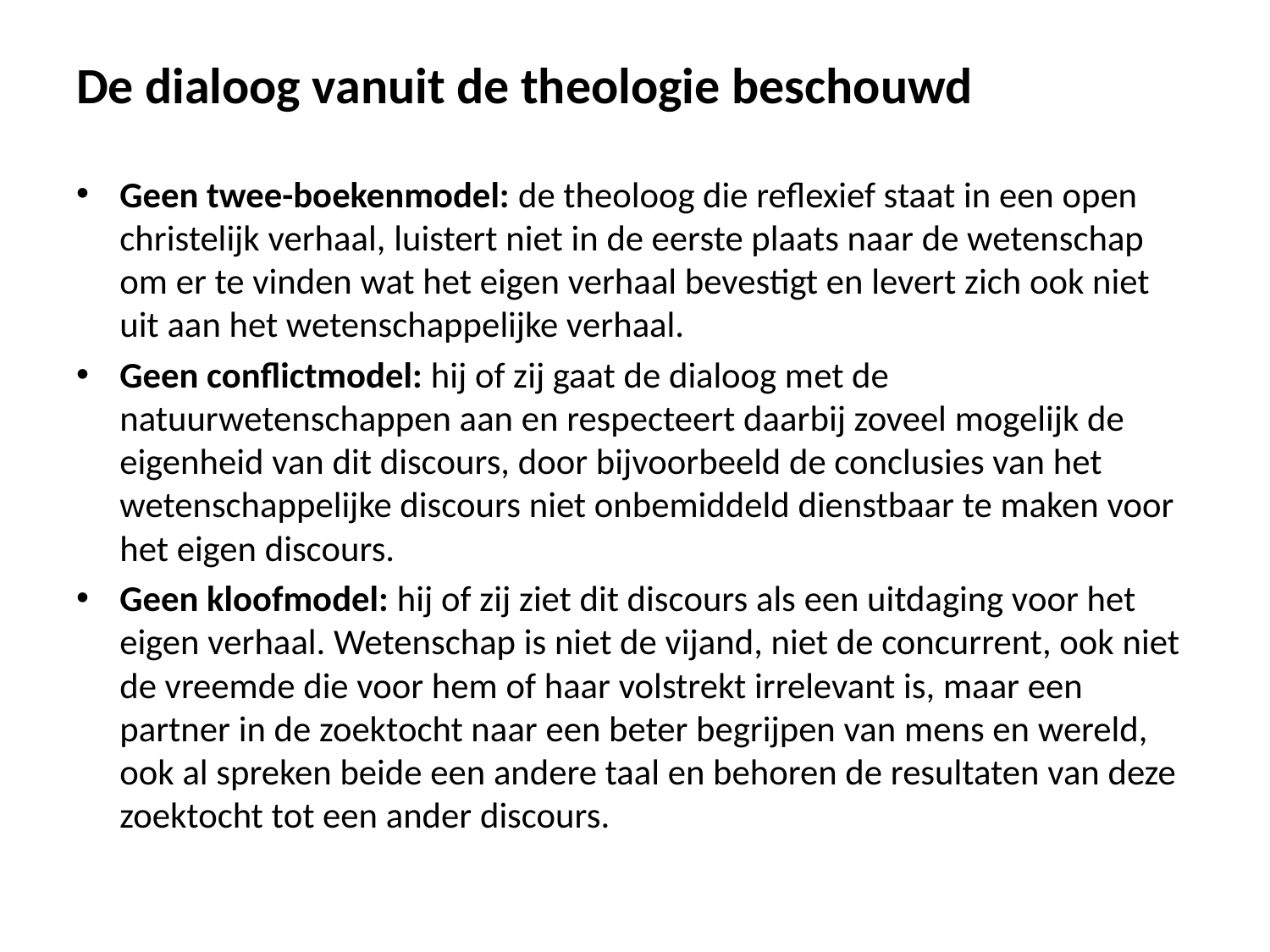

#
De dialoog vanuit de theologie beschouwd

Geen twee-boekenmodel: de theoloog die reflexief staat in een open christelijk verhaal, luistert niet in de eerste plaats naar de wetenschap om er te vinden wat het eigen verhaal bevestigt en levert zich ook niet uit aan het wetenschappelijke verhaal.
Geen conflictmodel: hij of zij gaat de dialoog met de natuurwetenschappen aan en respecteert daarbij zoveel mogelijk de eigenheid van dit discours, door bijvoorbeeld de conclusies van het wetenschappelijke discours niet onbemiddeld dienstbaar te maken voor het eigen discours.
Geen kloofmodel: hij of zij ziet dit discours als een uitdaging voor het eigen verhaal. Wetenschap is niet de vijand, niet de concurrent, ook niet de vreemde die voor hem of haar volstrekt irrelevant is, maar een partner in de zoektocht naar een beter begrijpen van mens en wereld, ook al spreken beide een andere taal en behoren de resultaten van deze zoektocht tot een ander discours.